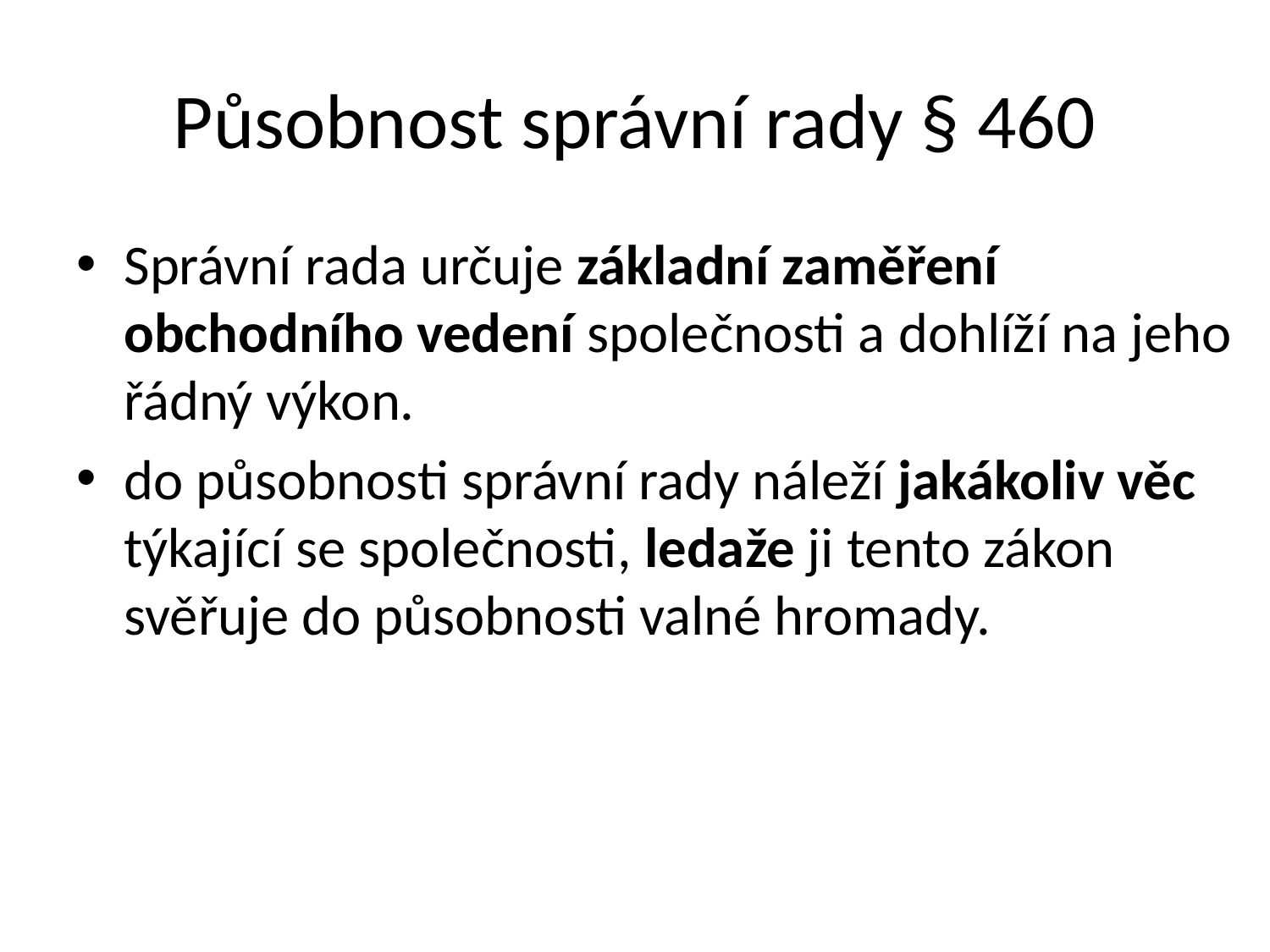

# Působnost správní rady § 460
Správní rada určuje základní zaměření obchodního vedení společnosti a dohlíží na jeho řádný výkon.
do působnosti správní rady náleží jakákoliv věc týkající se společnosti, ledaže ji tento zákon svěřuje do působnosti valné hromady.